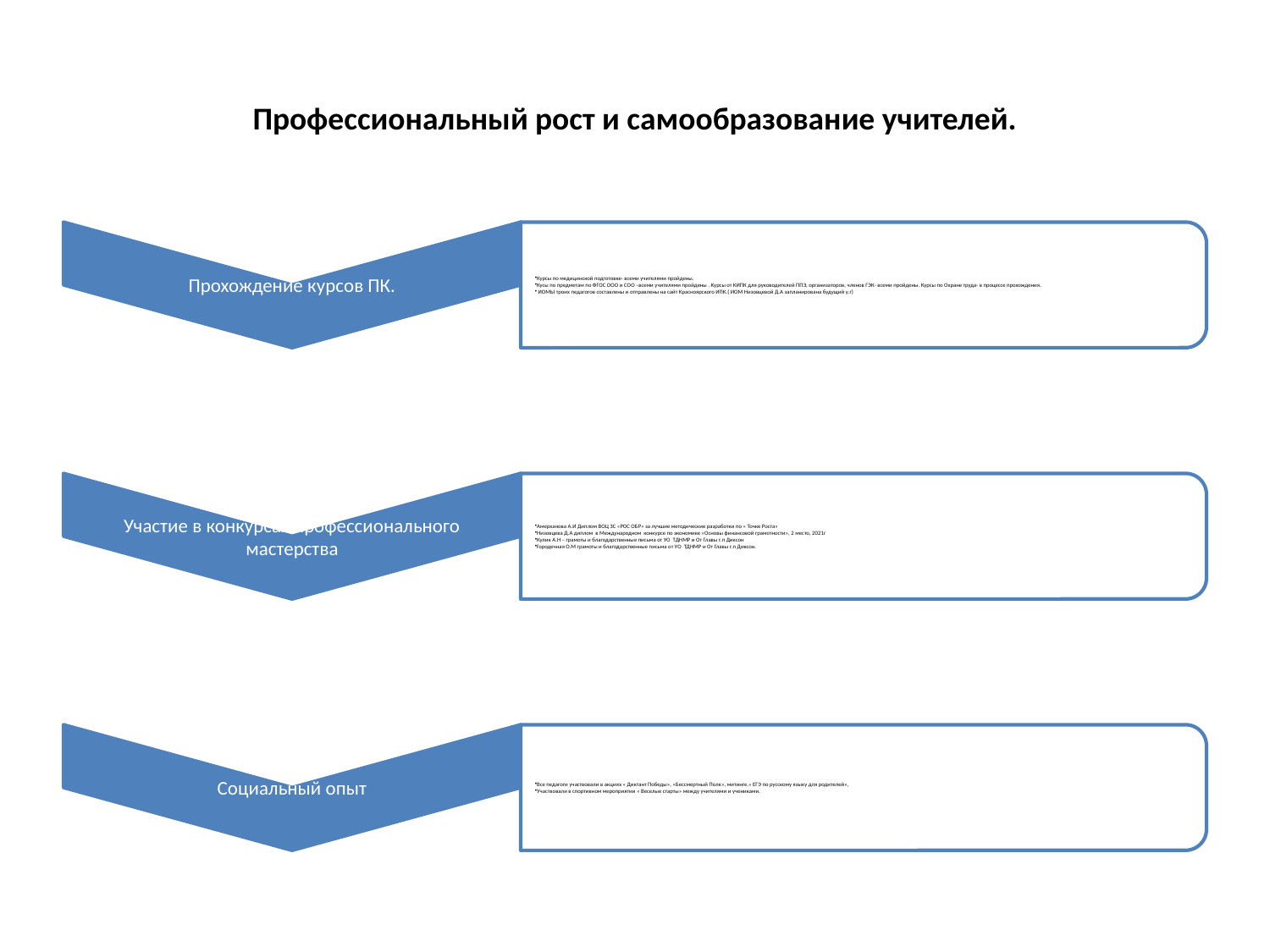

# Профессиональный рост и самообразование учителей.
Прохождение курсов ПК.
Курсы по медицинской подготовке- всеми учителями пройдены.
Кусы по предметам по ФГОС ООО и СОО –всеми учителями пройдены . Курсы от КИПК для руководителей ППЭ, организаторов, членов ГЭК- всеми пройдены. Курсы по Охране труда- в процессе прохождения.
Участие в конкурсах профессионального мастерства
Амерханова А.И Диплом ВОЦ ЗС «РОС ОБР» за лучшие методические разработки по « Точке Роста»
Низовцева Д.А диплом  в Международном  конкурсе по экономике «Основы финансовой грамотности», 2 место, 2021г
Социальный опыт
Все педагоги участвовали в акциях « Диктант Победы», «Бессмертный Полк», митинге,« ЕГЭ по русскому языку для родителей»,
Участвовали в спортивном мероприятии « Веселые старты» между учителями и учениками.
Кулик А.Н – грамоты и благодарственные письма от УО  ТДНМР и От Главы г.п Диксон
Городечная О.М грамоты и благодарственные письма от УО  ТДНМР и От Главы г.п Диксон.
 ИОМЫ троих педагогов составлены и отправлены на сайт Красноярского ИПК.( ИОМ Низовцевой Д.А запланирована будущий у.г)